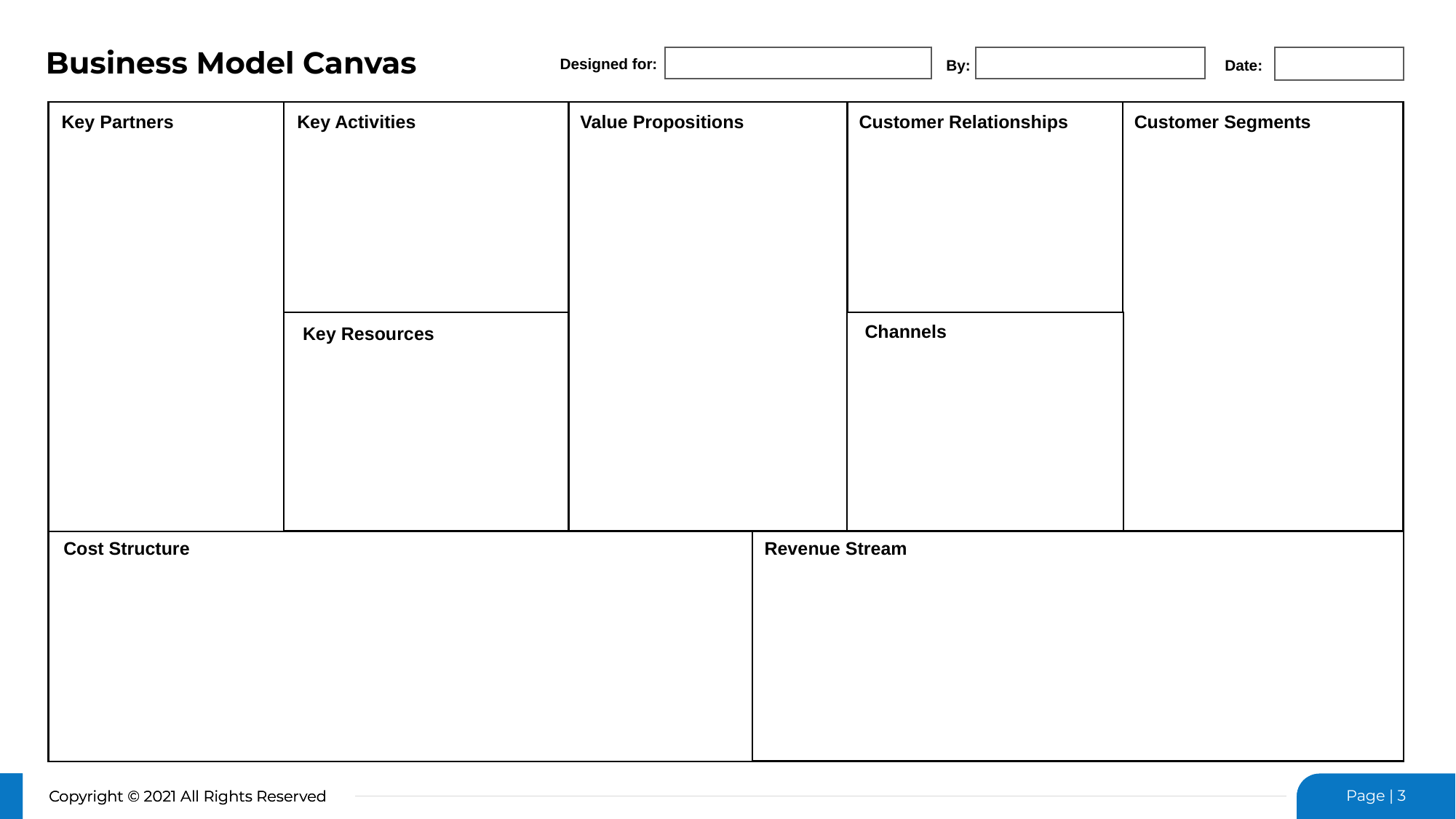

# Business Model Canvas

Designed for:
By:
Date:

Key Partners
Key Activities
Value Propositions
Customer Relationships
Customer Segments
3400

Channels
Key Resources
Healthcare
Facilities

Cost Structure
Revenue Stream

Page | 3